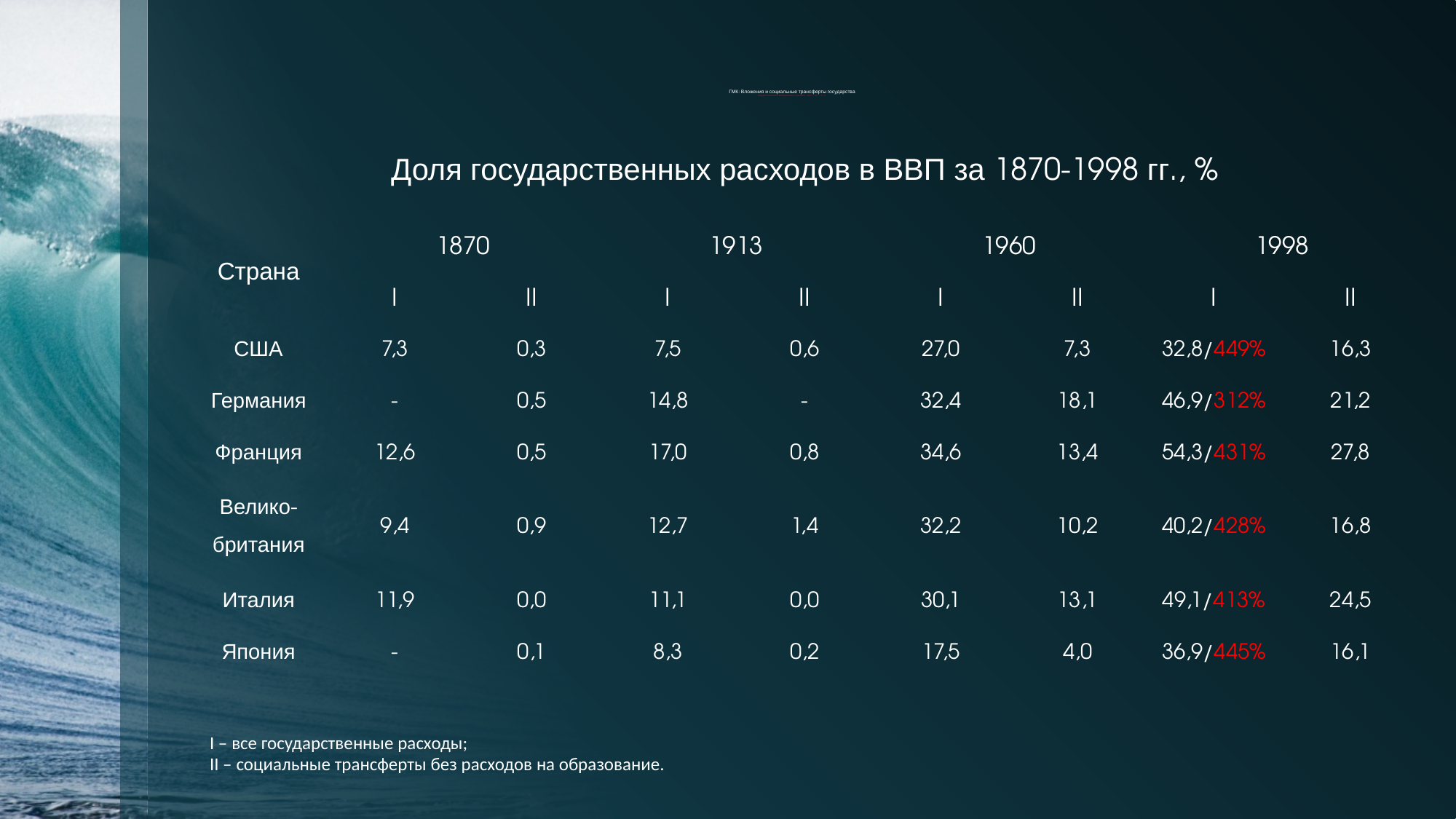

# ГМК: Вложения и социальные трансферты государства Мировая экономика и международные отношения. – 2001. – № 1. – С. 11.
| Доля государственных расходов в ВВП за 1870-1998 гг., % |  |  |  |  |  |  |  |  |
| --- | --- | --- | --- | --- | --- | --- | --- | --- |
| Страна | 1870 |  | 1913 |  | 1960 |  | 1998 |  |
|  | I | II | I | II | I | II | I | II |
| США | 7,3 | 0,3 | 7,5 | 0,6 | 27,0 | 7,3 | 32,8/449% | 16,3 |
| Германия | - | 0,5 | 14,8 | - | 32,4 | 18,1 | 46,9/312% | 21,2 |
| Франция | 12,6 | 0,5 | 17,0 | 0,8 | 34,6 | 13,4 | 54,3/431% | 27,8 |
| Велико- британия | 9,4 | 0,9 | 12,7 | 1,4 | 32,2 | 10,2 | 40,2/428% | 16,8 |
| Италия | 11,9 | 0,0 | 11,1 | 0,0 | 30,1 | 13,1 | 49,1/413% | 24,5 |
| Япония | - | 0,1 | 8,3 | 0,2 | 17,5 | 4,0 | 36,9/445% | 16,1 |
I – все государственные расходы;
II – социальные трансферты без расходов на образование.